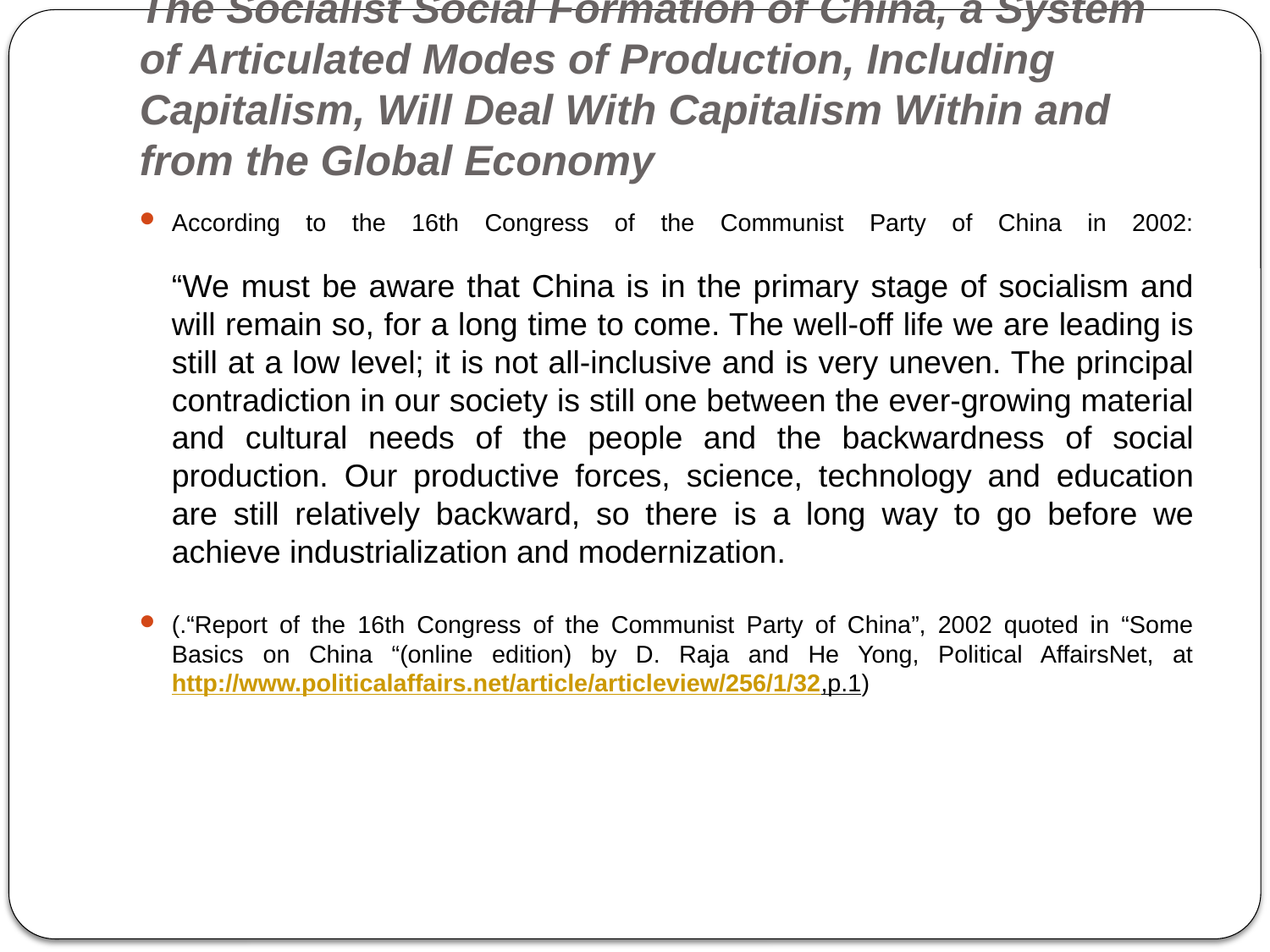

# The Socialist Social Formation of China, a System of Articulated Modes of Production, Including Capitalism, Will Deal With Capitalism Within and from the Global Economy
According to the 16th Congress of the Communist Party of China in 2002:
“We must be aware that China is in the primary stage of socialism and will remain so, for a long time to come. The well-off life we are leading is still at a low level; it is not all-inclusive and is very uneven. The principal contradiction in our society is still one between the ever-growing material and cultural needs of the people and the backwardness of social production. Our productive forces, science, technology and education are still relatively backward, so there is a long way to go before we achieve industrialization and modernization.

(.“Report of the 16th Congress of the Communist Party of China”, 2002 quoted in “Some Basics on China “(online edition) by D. Raja and He Yong, Political AffairsNet, at http://www.politicalaffairs.net/article/articleview/256/1/32,p.1)